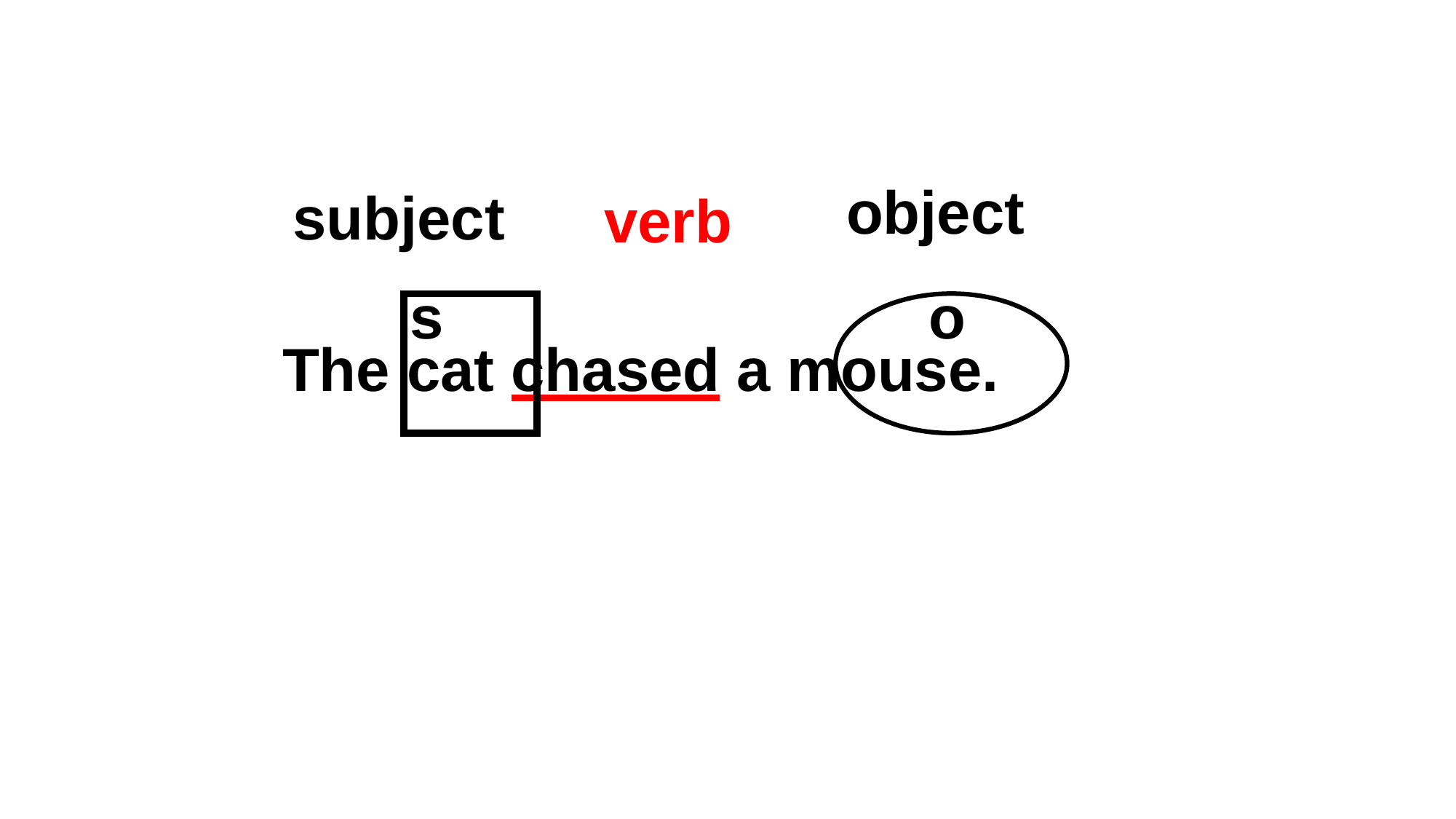

object
subject
verb
s
o

The cat chased a mouse.